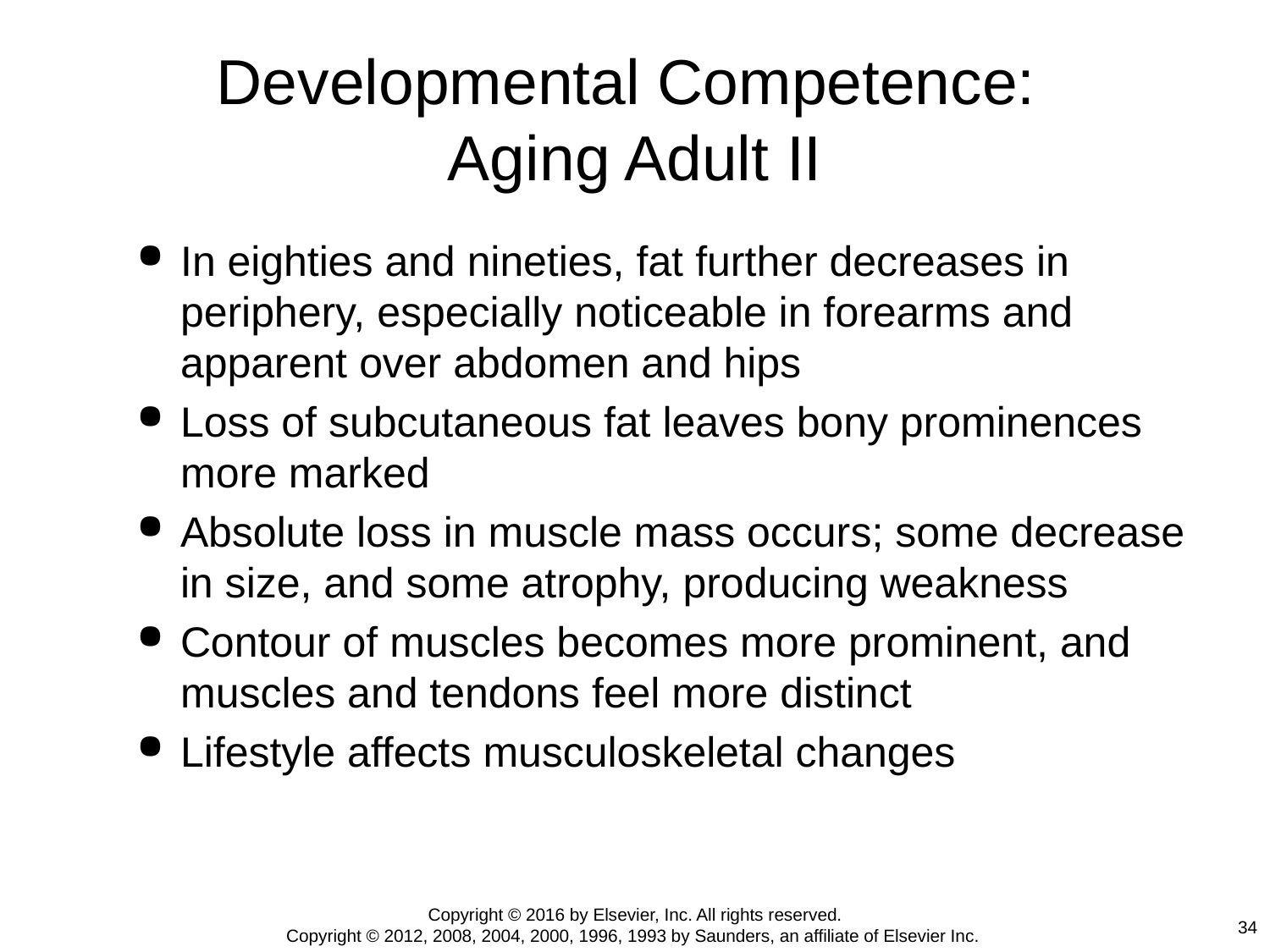

# Developmental Competence: Aging Adult II
In eighties and nineties, fat further decreases in periphery, especially noticeable in forearms and apparent over abdomen and hips
Loss of subcutaneous fat leaves bony prominences more marked
Absolute loss in muscle mass occurs; some decrease in size, and some atrophy, producing weakness
Contour of muscles becomes more prominent, and muscles and tendons feel more distinct
Lifestyle affects musculoskeletal changes

Copyright © 2016 by Elsevier, Inc. All rights reserved.
Copyright © 2012, 2008, 2004, 2000, 1996, 1993 by Saunders, an affiliate of Elsevier Inc.
34